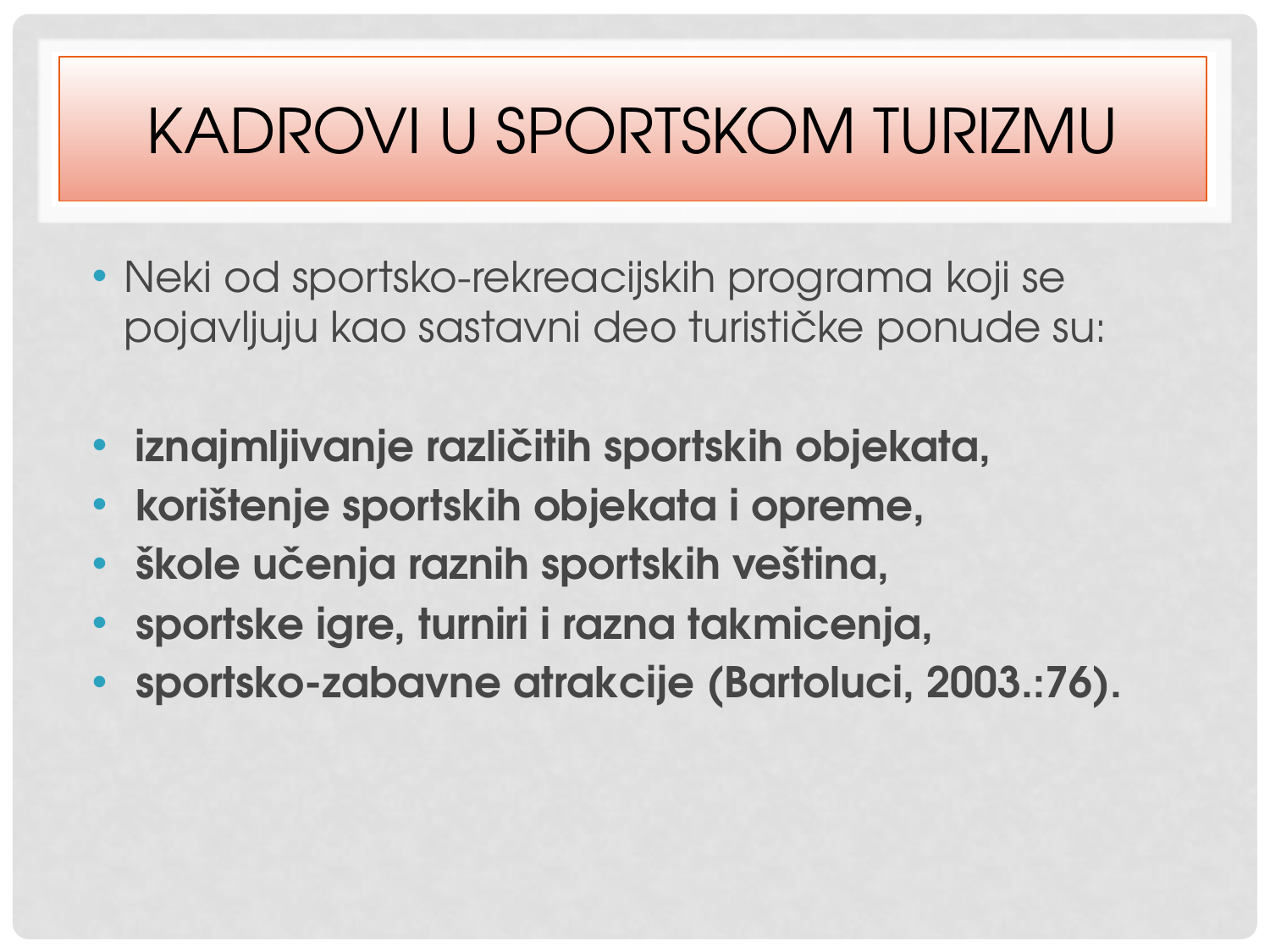

# Kadrovi u sportskom turizmu
Neki od sportsko-rekreacijskih programa koji se pojavljuju kao sastavni deo turističke ponude su:

 iznajmljivanje različitih sportskih objekata,
 korištenje sportskih objekata i opreme,
 škole učenja raznih sportskih veština,
 sportske igre, turniri i razna takmicenja,
 sportsko-zabavne atrakcije (Bartoluci, 2003.:76).